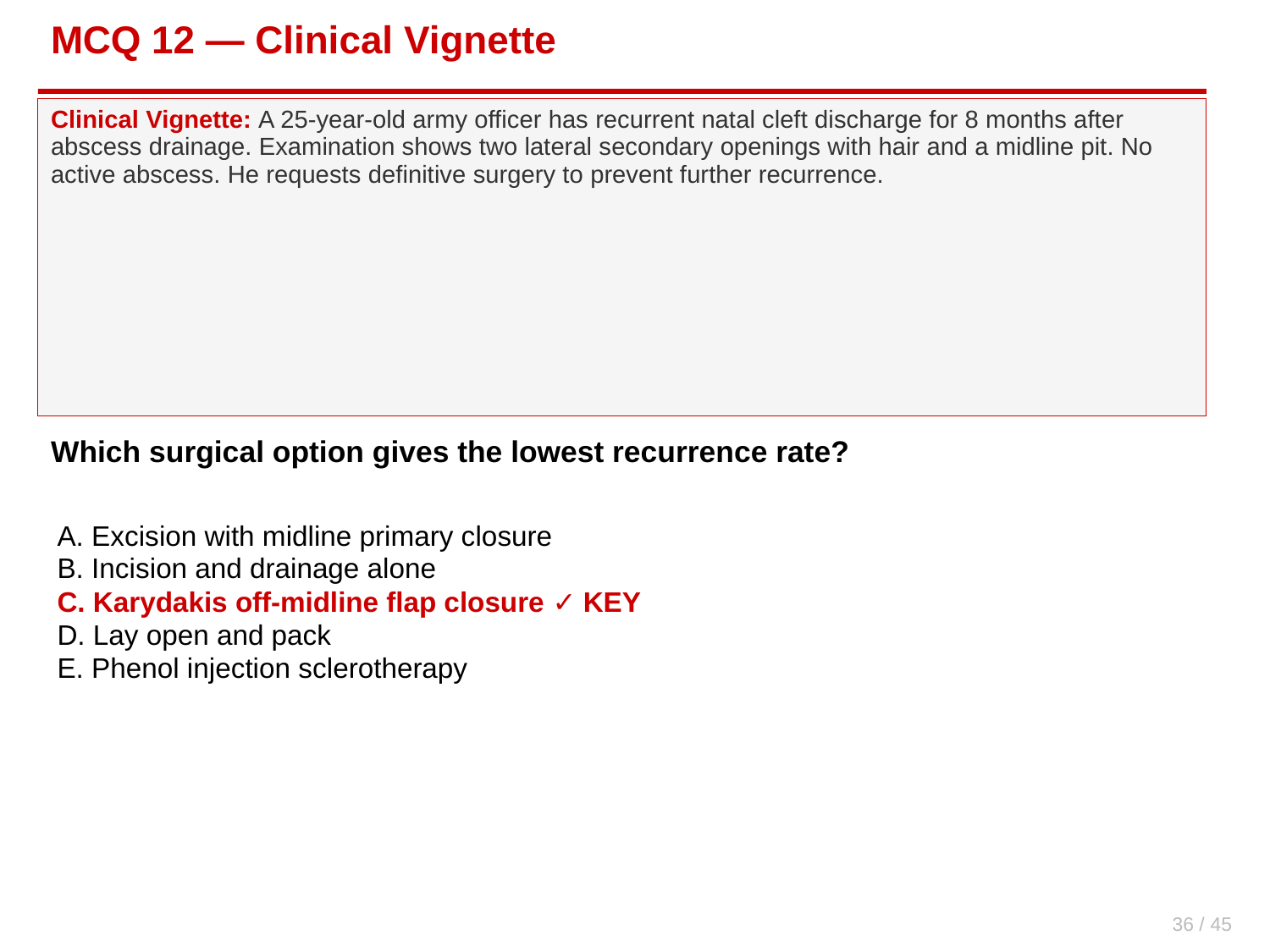

MCQ 12 — Clinical Vignette

Clinical Vignette: A 25-year-old army officer has recurrent natal cleft discharge for 8 months after abscess drainage. Examination shows two lateral secondary openings with hair and a midline pit. No active abscess. He requests definitive surgery to prevent further recurrence.
Which surgical option gives the lowest recurrence rate?
A. Excision with midline primary closure
B. Incision and drainage alone
C. Karydakis off-midline flap closure ✓ KEY
D. Lay open and pack
E. Phenol injection sclerotherapy
36 / 45